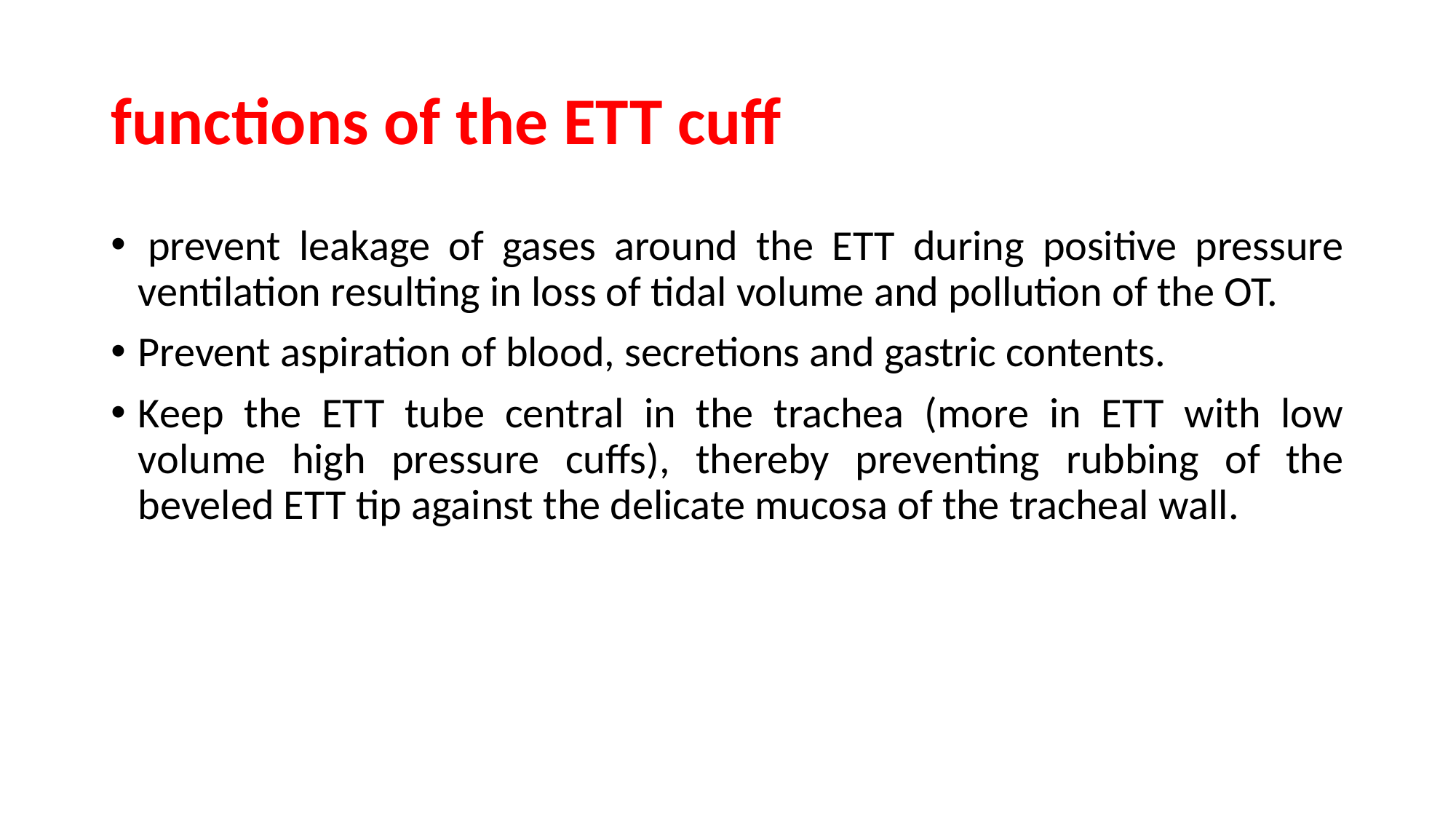

# functions of the ETT cuff
 prevent leakage of gases around the ETT during positive pressure ventilation resulting in loss of tidal volume and pollution of the OT.
Prevent aspiration of blood, secretions and gastric contents.
Keep the ETT tube central in the trachea (more in ETT with low volume high pressure cuffs), thereby preventing rubbing of the beveled ETT tip against the delicate mucosa of the tracheal wall.